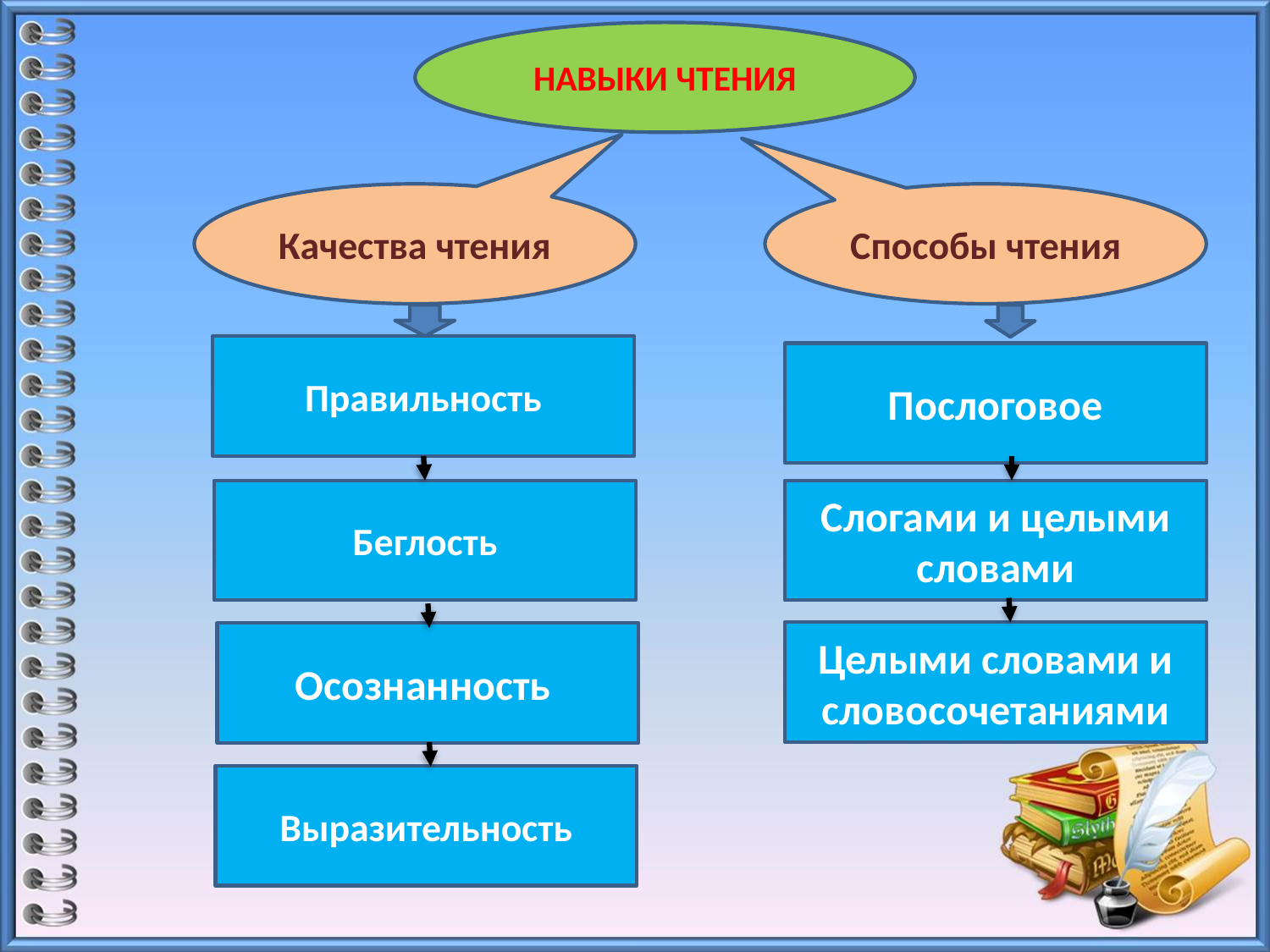

НАВЫКИ ЧТЕНИЯ
Качества чтения
Способы чтения

Правильность
Послоговое
Беглость
Слогами и целыми словами
Целыми словами и словосочетаниями
Осознанность
Выразительность